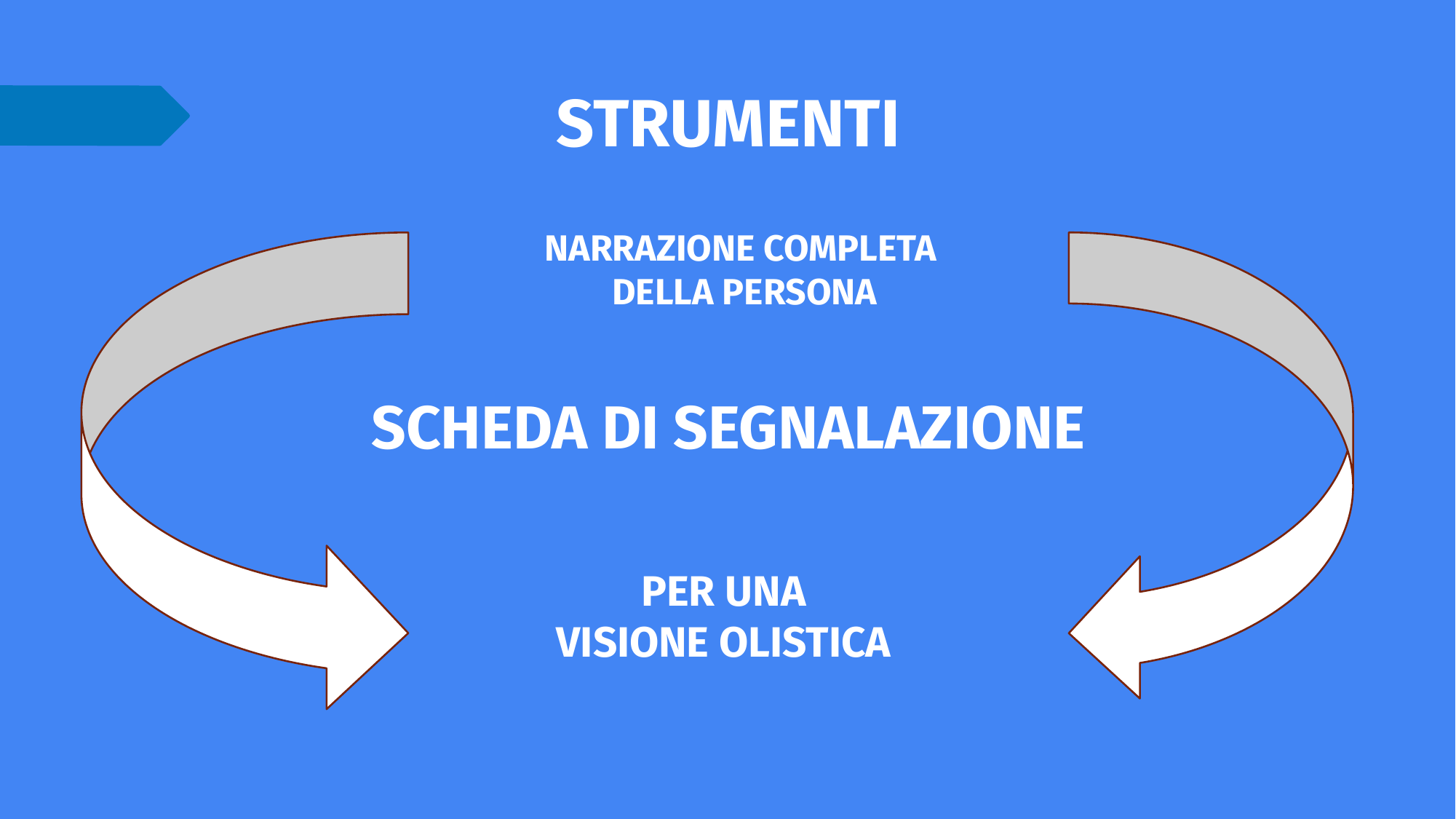

# STRUMENTI
NARRAZIONE COMPLETA
DELLA PERSONA

SCHEDA DI SEGNALAZIONE

PER UNA
VISIONE OLISTICA